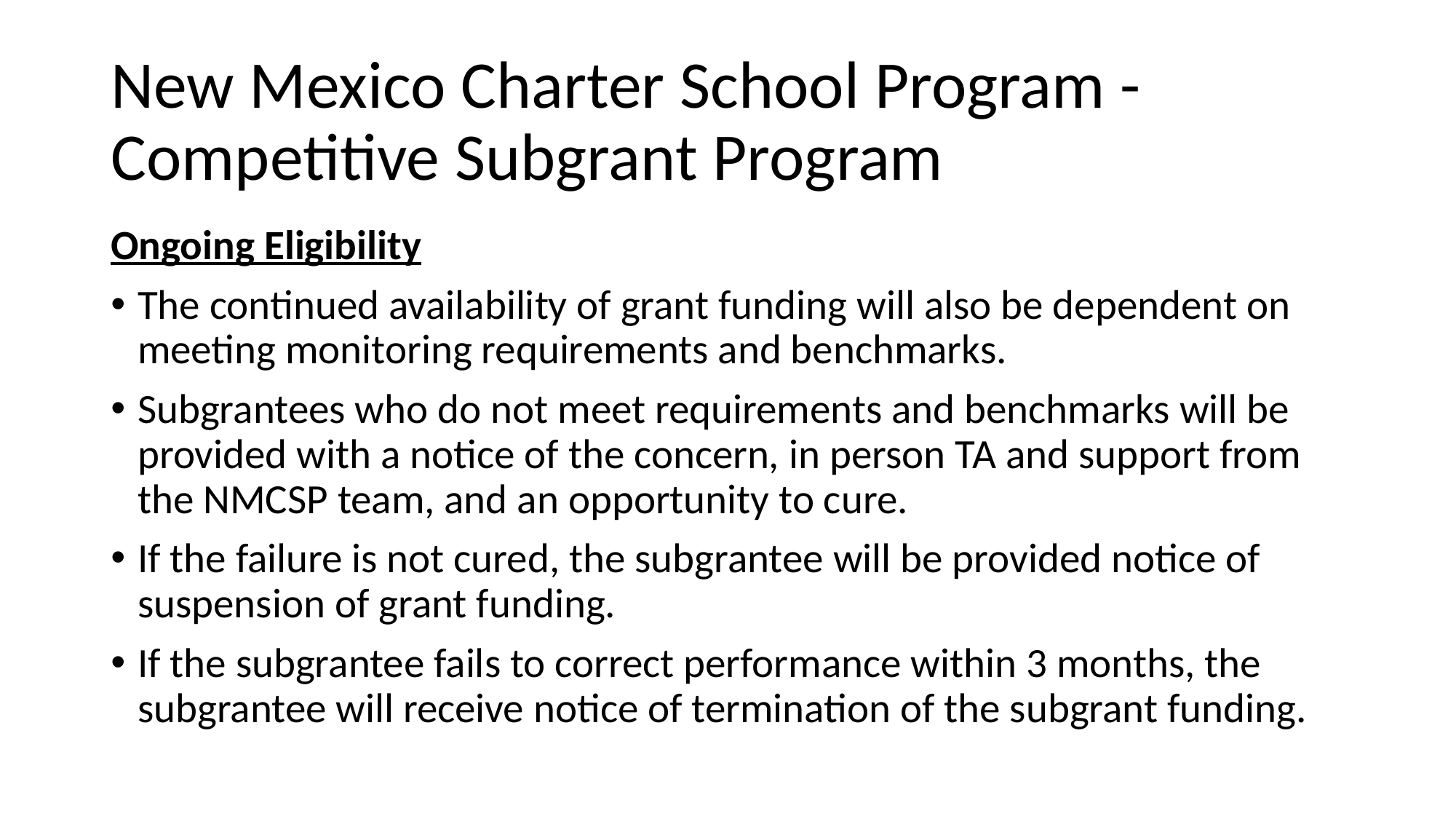

# New Mexico Charter School Program - Competitive Subgrant Program
Ongoing Eligibility
The continued availability of grant funding will also be dependent on meeting monitoring requirements and benchmarks.
Subgrantees who do not meet requirements and benchmarks will be provided with a notice of the concern, in person TA and support from the NMCSP team, and an opportunity to cure.
If the failure is not cured, the subgrantee will be provided notice of suspension of grant funding.
If the subgrantee fails to correct performance within 3 months, the subgrantee will receive notice of termination of the subgrant funding.